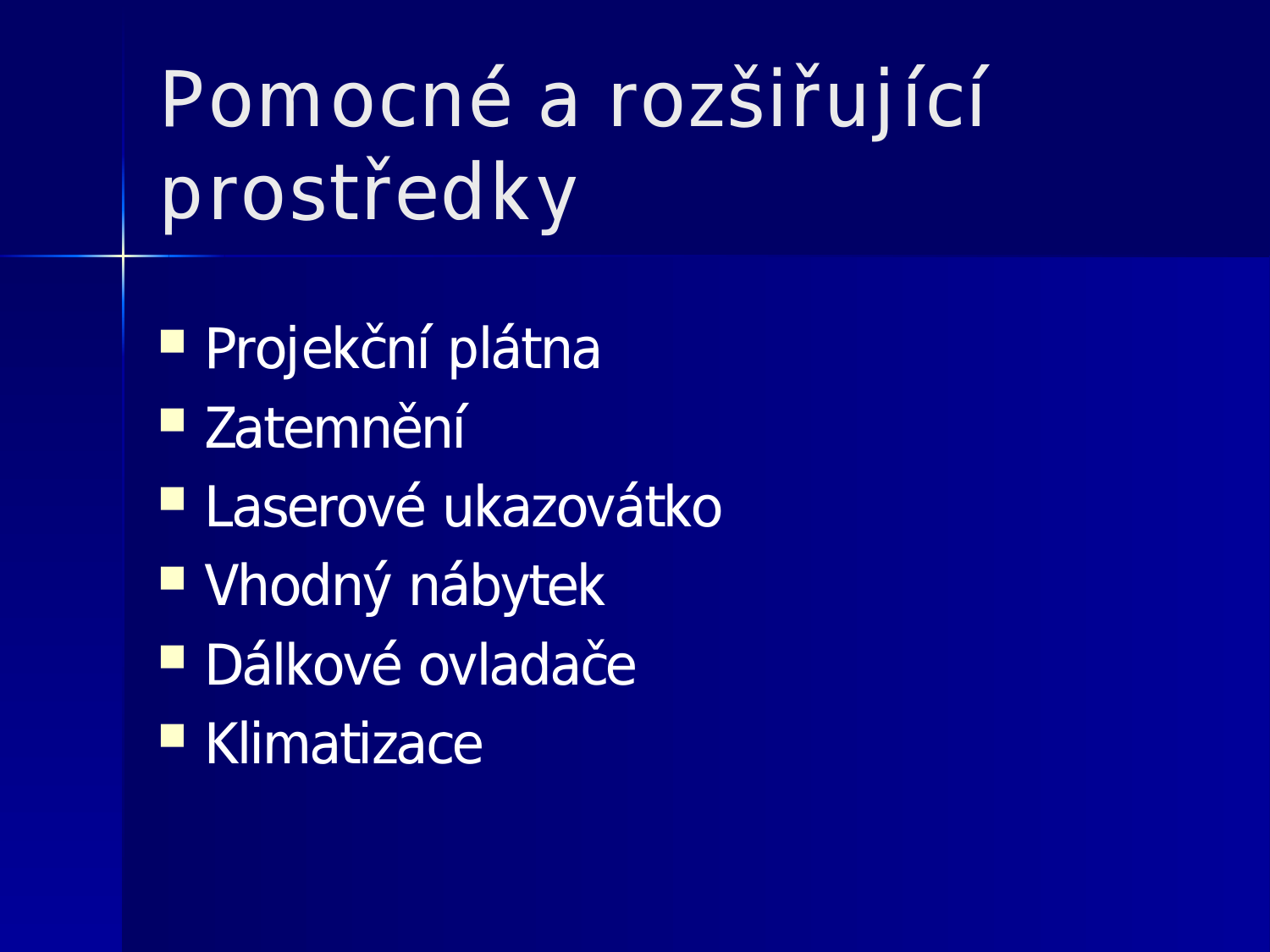

# Pomocné a rozšiřující prostředky
Projekční plátna
Zatemnění
Laserové ukazovátko
Vhodný nábytek
Dálkové ovladače
Klimatizace